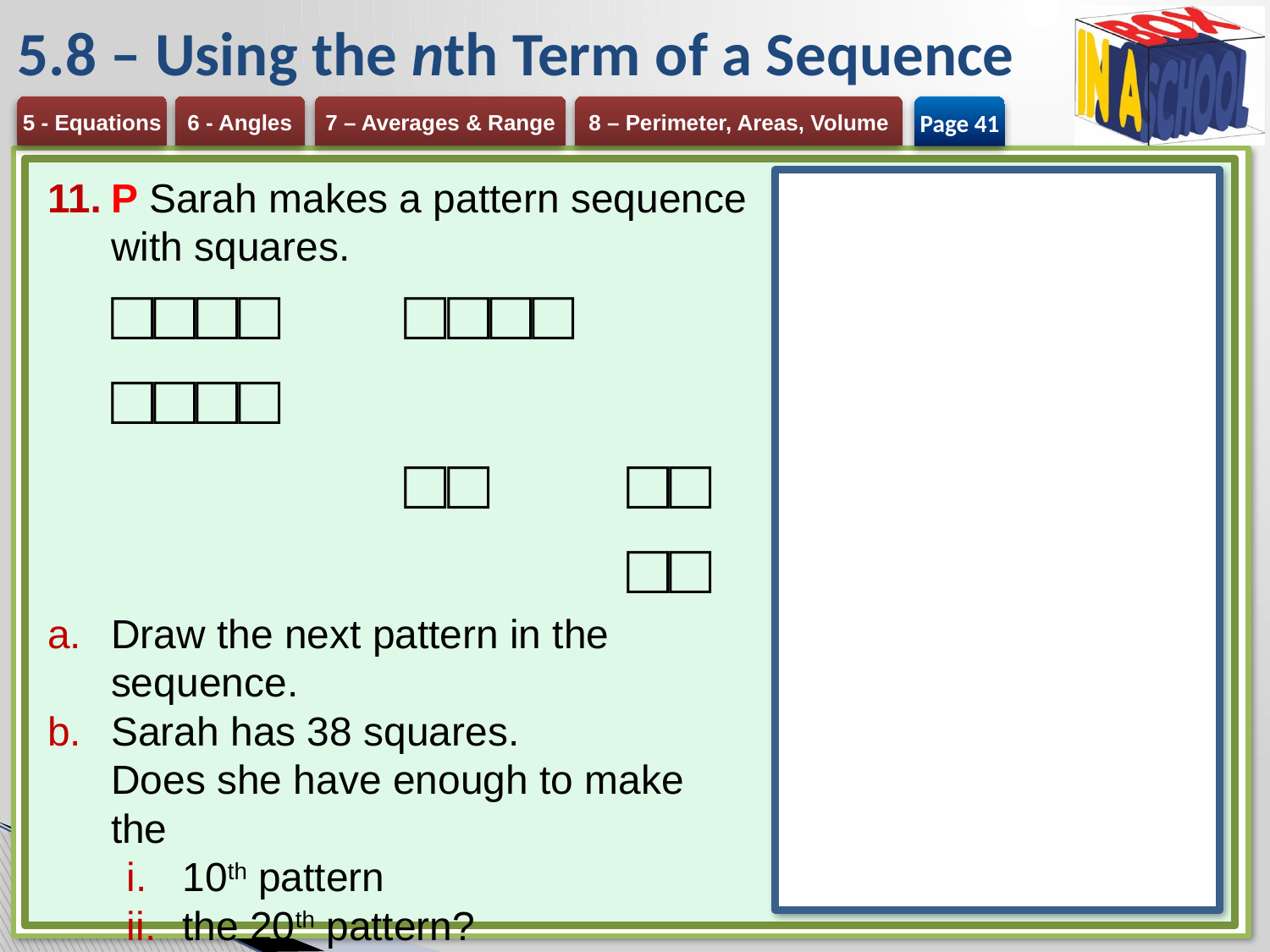

# 5.8 – Using the nth Term of a Sequence
Page 41
P Sarah makes a pattern sequence with squares.
□□□□ 	□□□□ 	□□□□
	□□ 	□□
		□□
Draw the next pattern in the sequence.
Sarah has 38 squares.
Does she have enough to make the
10th pattern
the 20th pattern?
Work out the pattern number of the biggest pattern she can make.